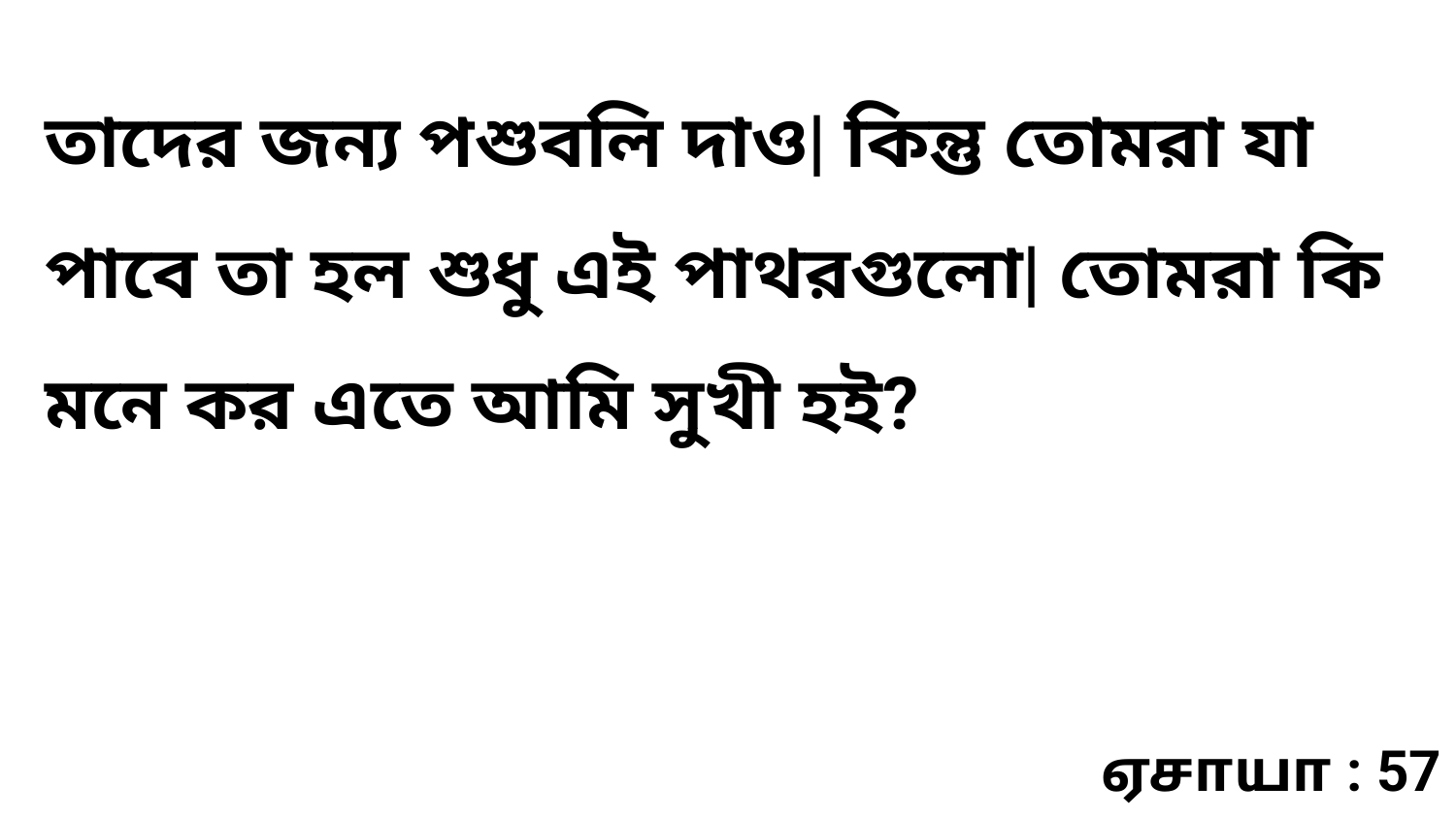

তাদের জন্য পশুবলি দাও| কিন্তু তোমরা যা পাবে তা হল শুধু এই পাথরগুলো| তোমরা কি মনে কর এতে আমি সুখী হই?
ஏசாயா : 57